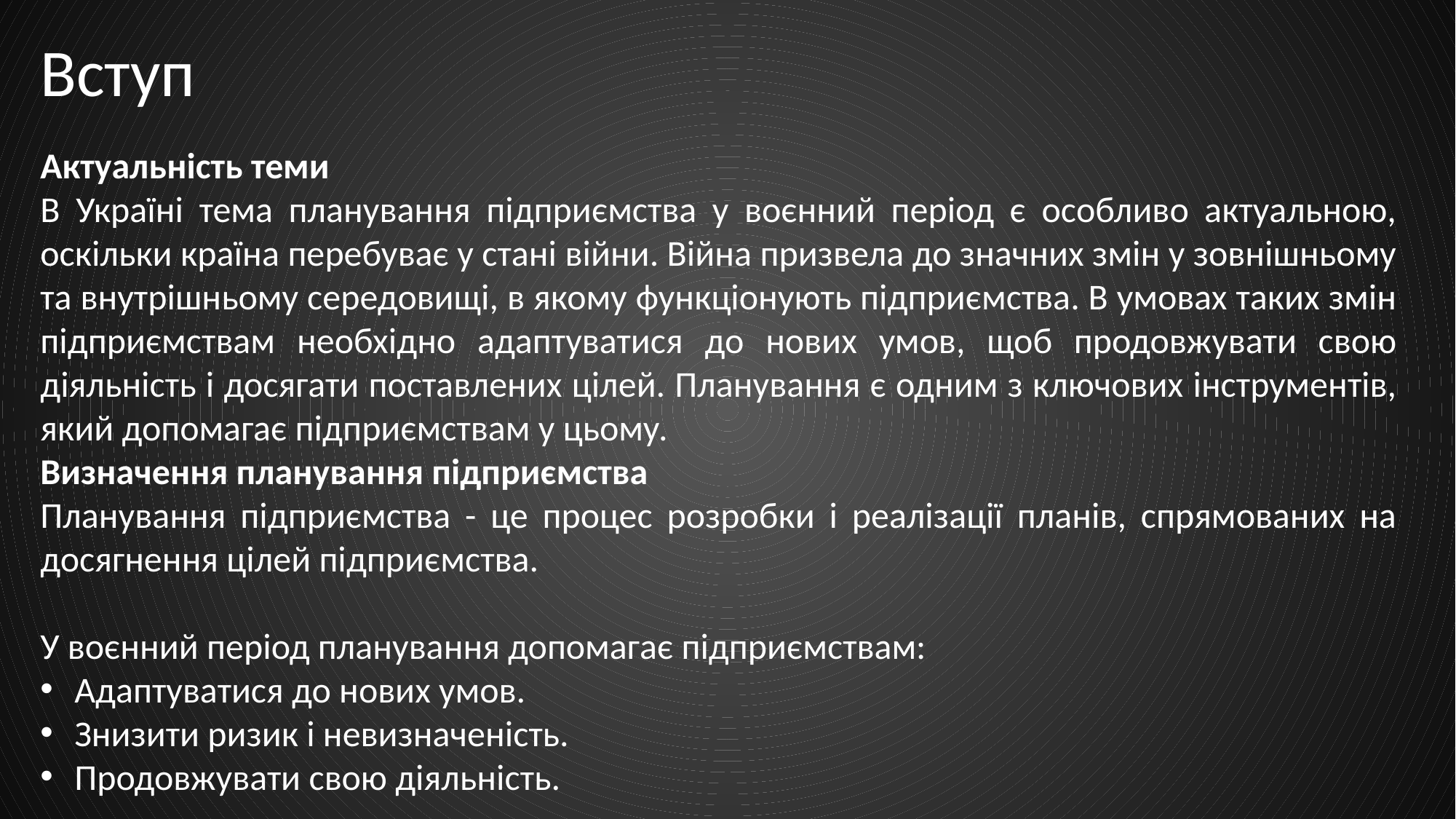

Вступ

Актуальність теми
В Україні тема планування підприємства у воєнний період є особливо актуальною, оскільки країна перебуває у стані війни. Війна призвела до значних змін у зовнішньому та внутрішньому середовищі, в якому функціонують підприємства. В умовах таких змін підприємствам необхідно адаптуватися до нових умов, щоб продовжувати свою діяльність і досягати поставлених цілей. Планування є одним з ключових інструментів, який допомагає підприємствам у цьому.
Визначення планування підприємства
Планування підприємства - це процес розробки і реалізації планів, спрямованих на досягнення цілей підприємства.

У воєнний період планування допомагає підприємствам:
Адаптуватися до нових умов.
Знизити ризик і невизначеність.
Продовжувати свою діяльність.